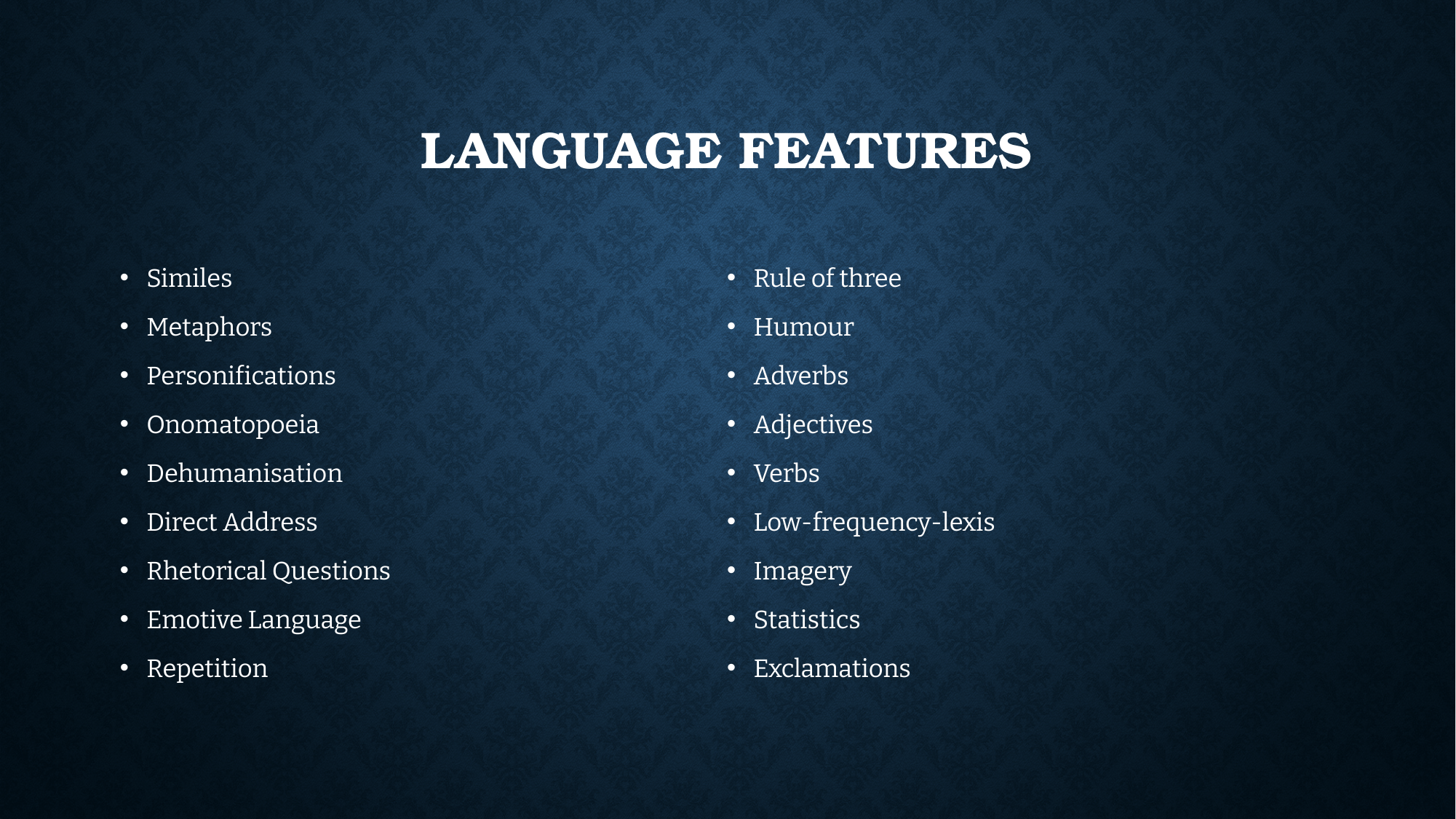

# Language features
Similes
Metaphors
Personifications
Onomatopoeia
Dehumanisation
Direct Address
Rhetorical Questions
Emotive Language
Repetition
Rule of three
Humour
Adverbs
Adjectives
Verbs
Low-frequency-lexis
Imagery
Statistics
Exclamations